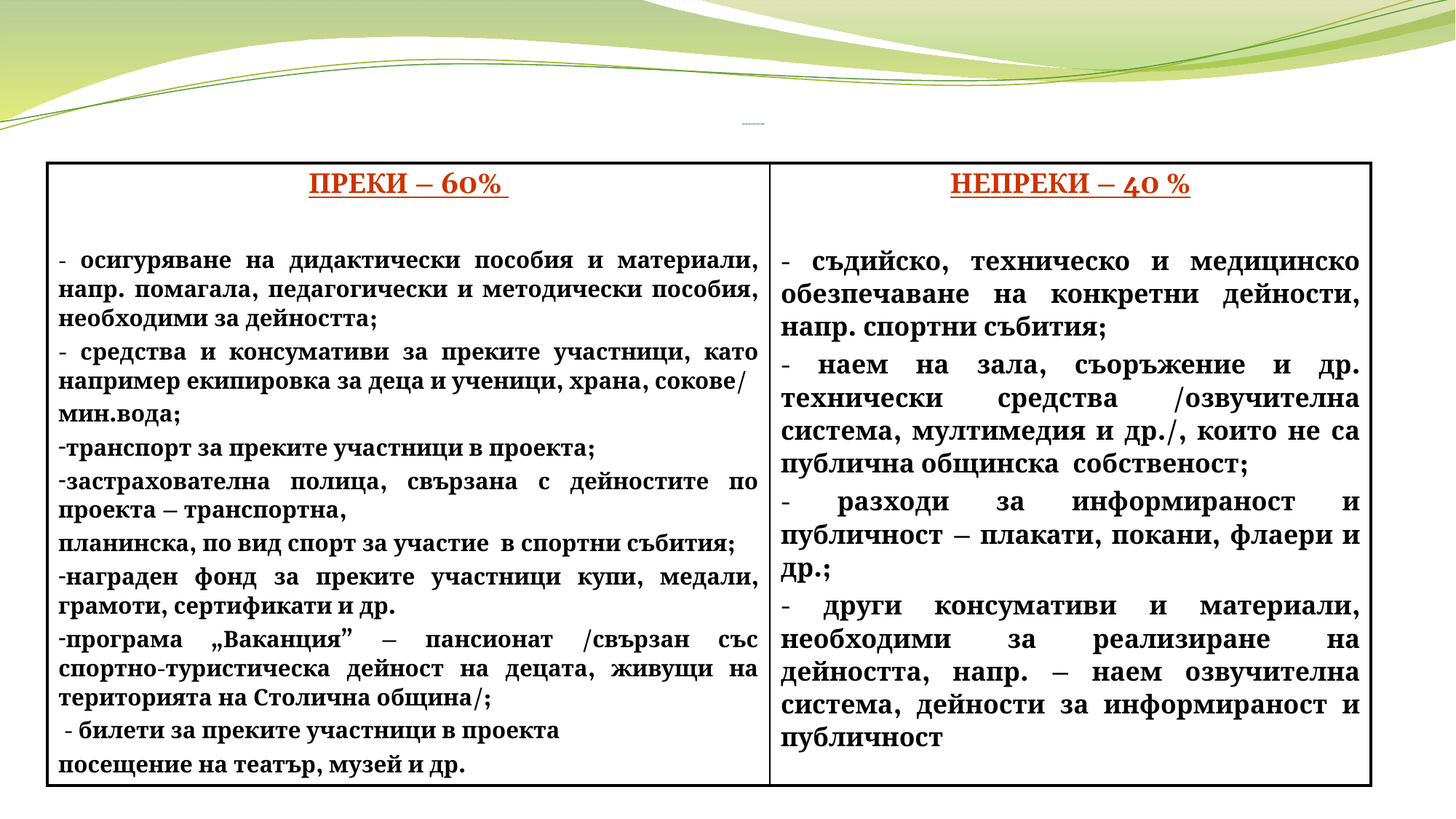

# Допустими разходи:
| ПРЕКИ – 60% - осигуряване на дидактически пособия и материали, напр. помагала, педагогически и методически пособия, необходими за дейността; - средства и консумативи за преките участници, като например екипировка за деца и ученици, храна, сокове/ мин.вода; транспорт за преките участници в проекта; застрахователна полица, свързана с дейностите по проекта – транспортна, планинска, по вид спорт за участие в спортни събития; награден фонд за преките участници купи, медали, грамоти, сертификати и др. програма „Ваканция” – пансионат /свързан със спортно-туристическа дейност на децата, живущи на територията на Столична община/; - билети за преките участници в проекта посещение на театър, музей и др. | НЕПРЕКИ – 40 % - съдийско, техническо и медицинско обезпечаване на конкретни дейности, напр. спортни събития; - наем на зала, съоръжение и др. технически средства /озвучителна система, мултимедия и др./, които не са публична общинска собственост; - разходи за информираност и публичност – плакати, покани, флаери и др.; - други консумативи и материали, необходими за реализиране на дейността, напр. – наем озвучителна система, дейности за информираност и публичност |
| --- | --- |